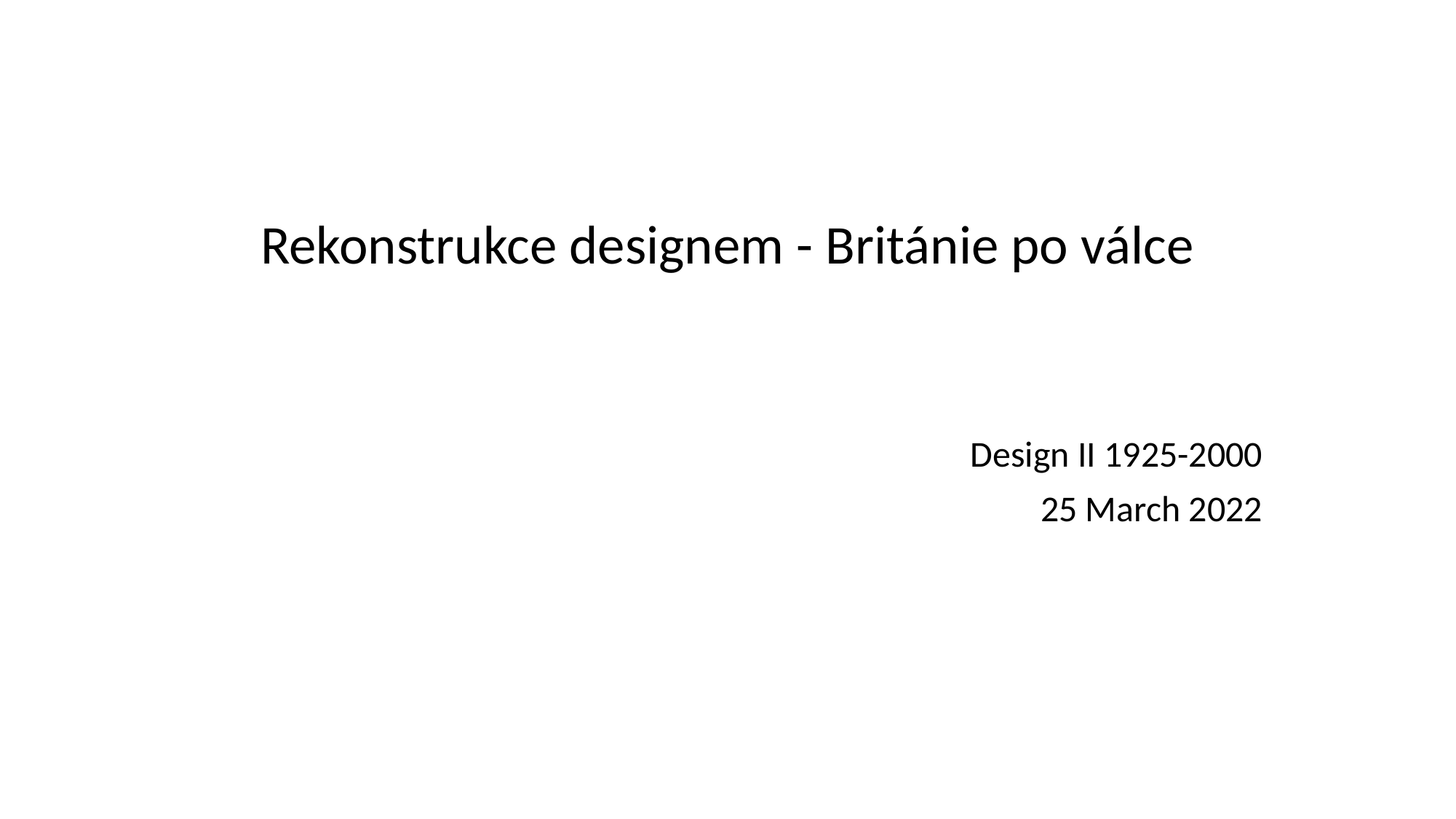

# Rekonstrukce designem - Británie po válce
Design II 1925-2000
25 March 2022